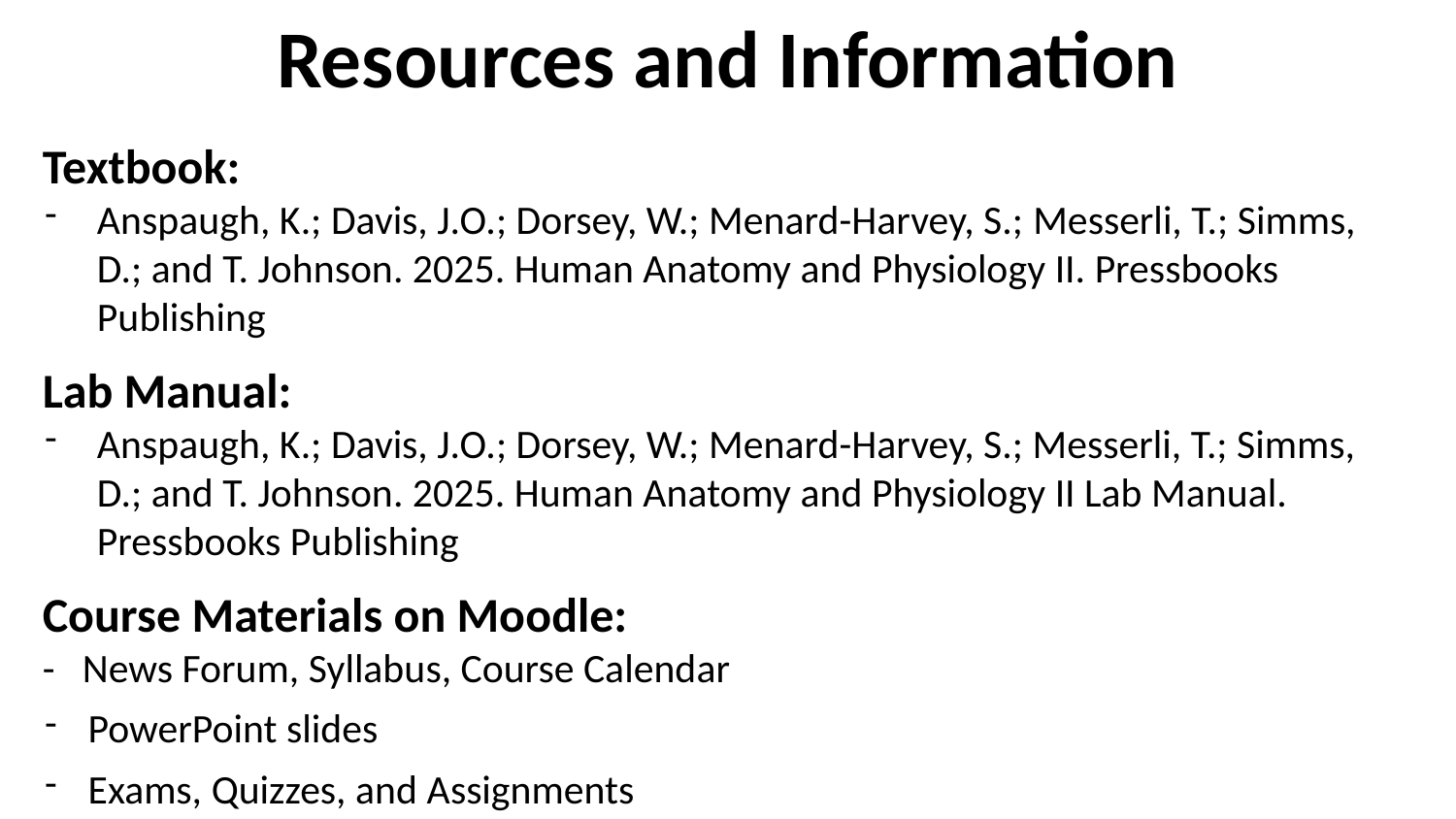

Resources and Information
Textbook:
Anspaugh, K.; Davis, J.O.; Dorsey, W.; Menard-Harvey, S.; Messerli, T.; Simms, D.; and T. Johnson. 2025. Human Anatomy and Physiology II. Pressbooks Publishing
Lab Manual:
Anspaugh, K.; Davis, J.O.; Dorsey, W.; Menard-Harvey, S.; Messerli, T.; Simms, D.; and T. Johnson. 2025. Human Anatomy and Physiology II Lab Manual. Pressbooks Publishing
Course Materials on Moodle:
-   News Forum, Syllabus, Course Calendar
PowerPoint slides
Exams, Quizzes, and Assignments